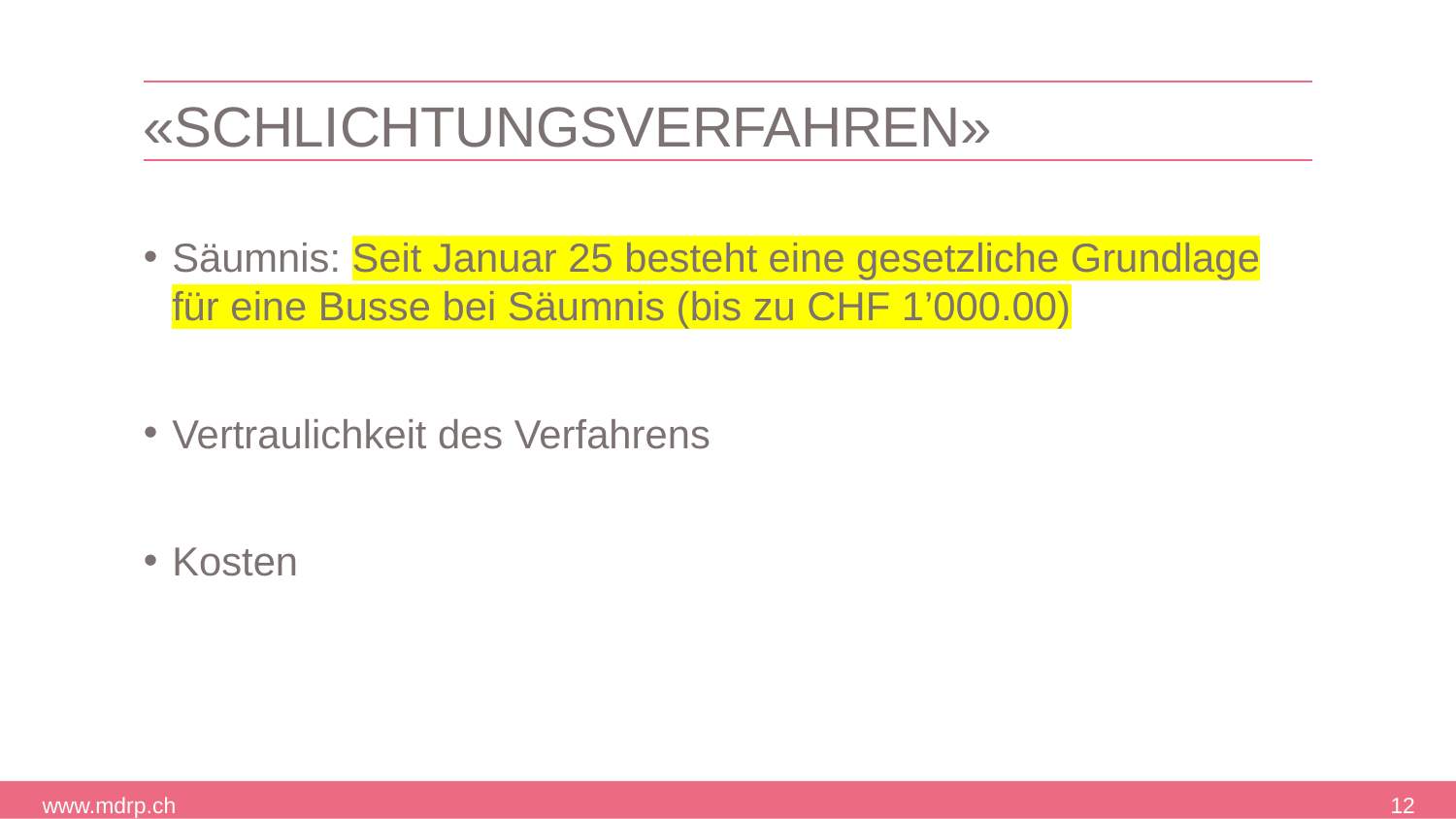

# «Schlichtungsverfahren»
Säumnis: Seit Januar 25 besteht eine gesetzliche Grundlage für eine Busse bei Säumnis (bis zu CHF 1’000.00)

Vertraulichkeit des Verfahrens

Kosten
12